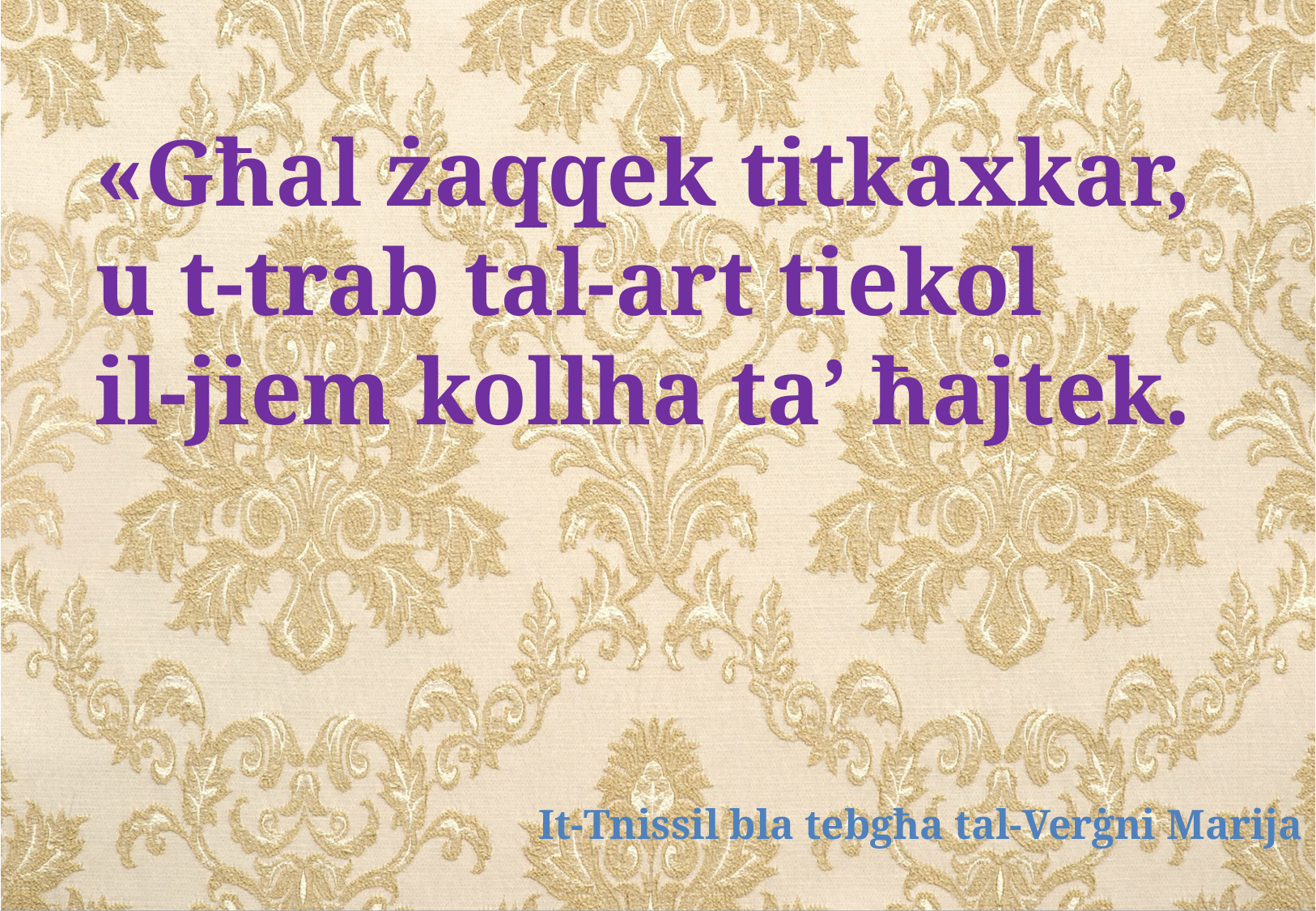

«Għal żaqqek titkaxkar,
u t-trab tal-art tiekol
il-jiem kollha ta’ ħajtek.
It-Tnissil bla tebgħa tal-Verġni Marija